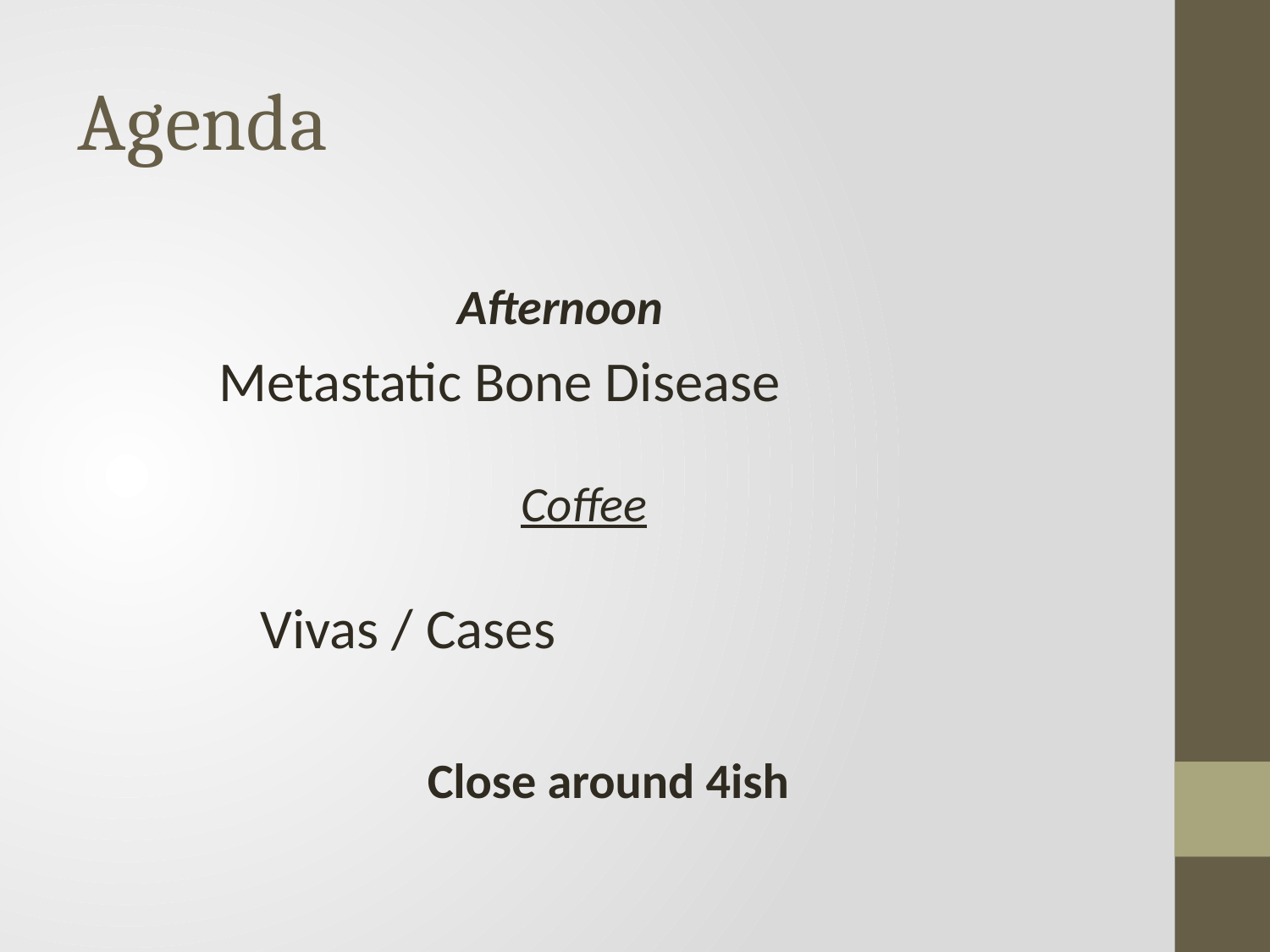

# Agenda
											Afternoon
	Metastatic Bone Disease

			Coffee

	Vivas / Cases

		   Close around 4ish